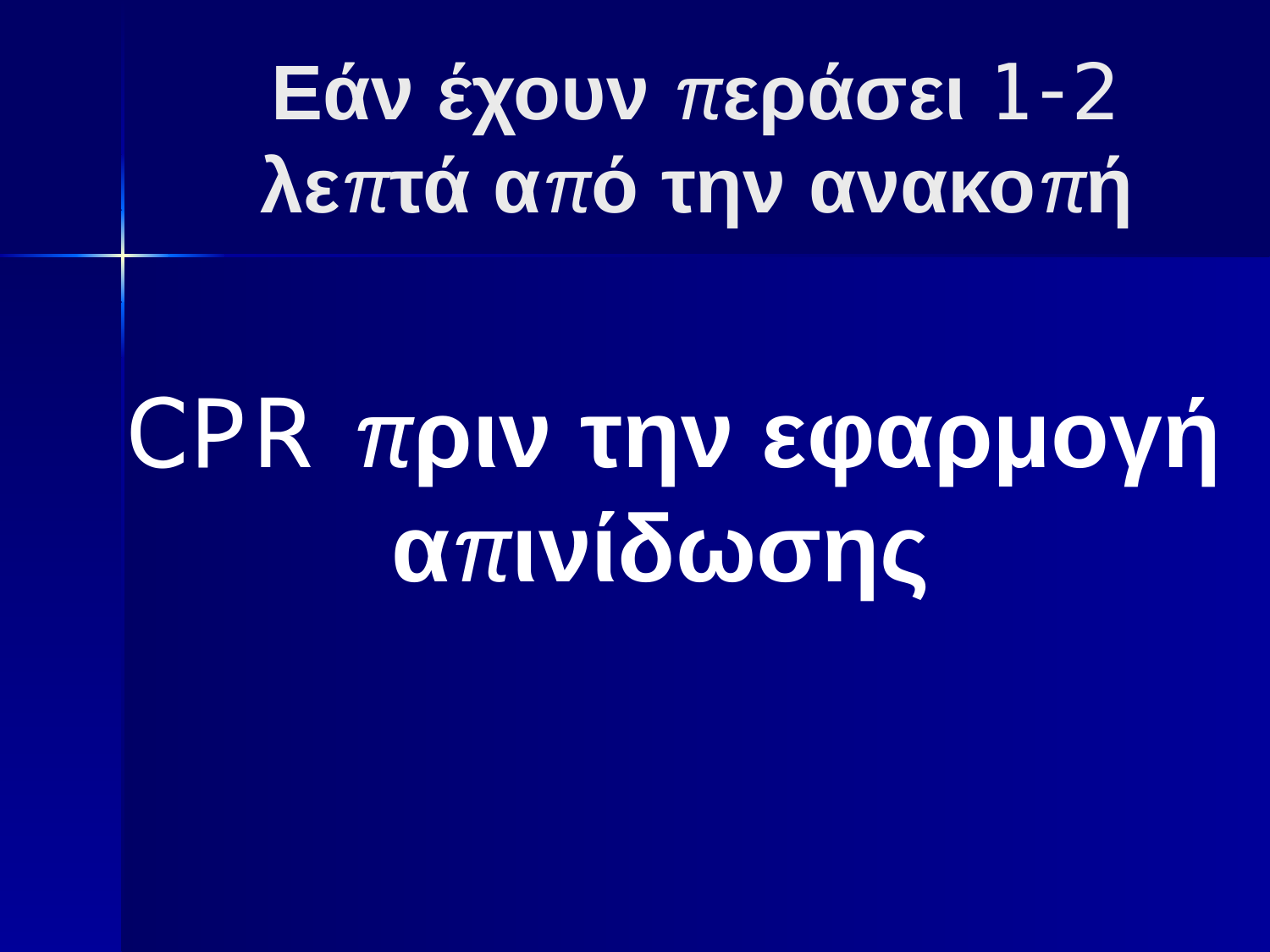

Εάν έχουν περάσει 1-2 λεπτά από την ανακοπή
CPR πριν την εφαρμογή απινίδωσης